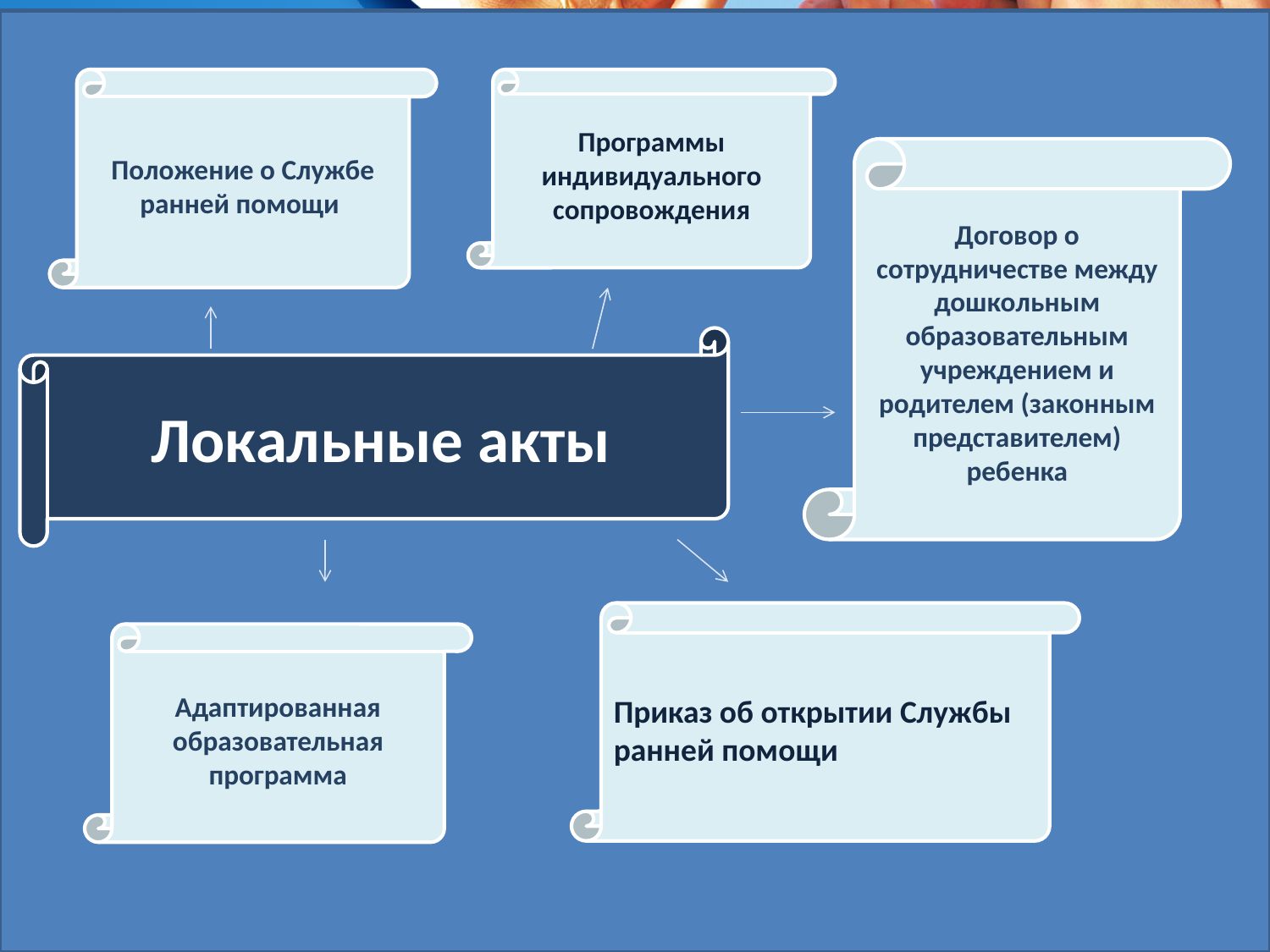

Положение о Службе ранней помощи
Программы индивидуального сопровождения
Договор о сотрудничестве между дошкольным образовательным учреждением и родителем (законным представителем) ребенка
Локальные акты
Приказ об открытии Службы ранней помощи
Адаптированная образовательная программа